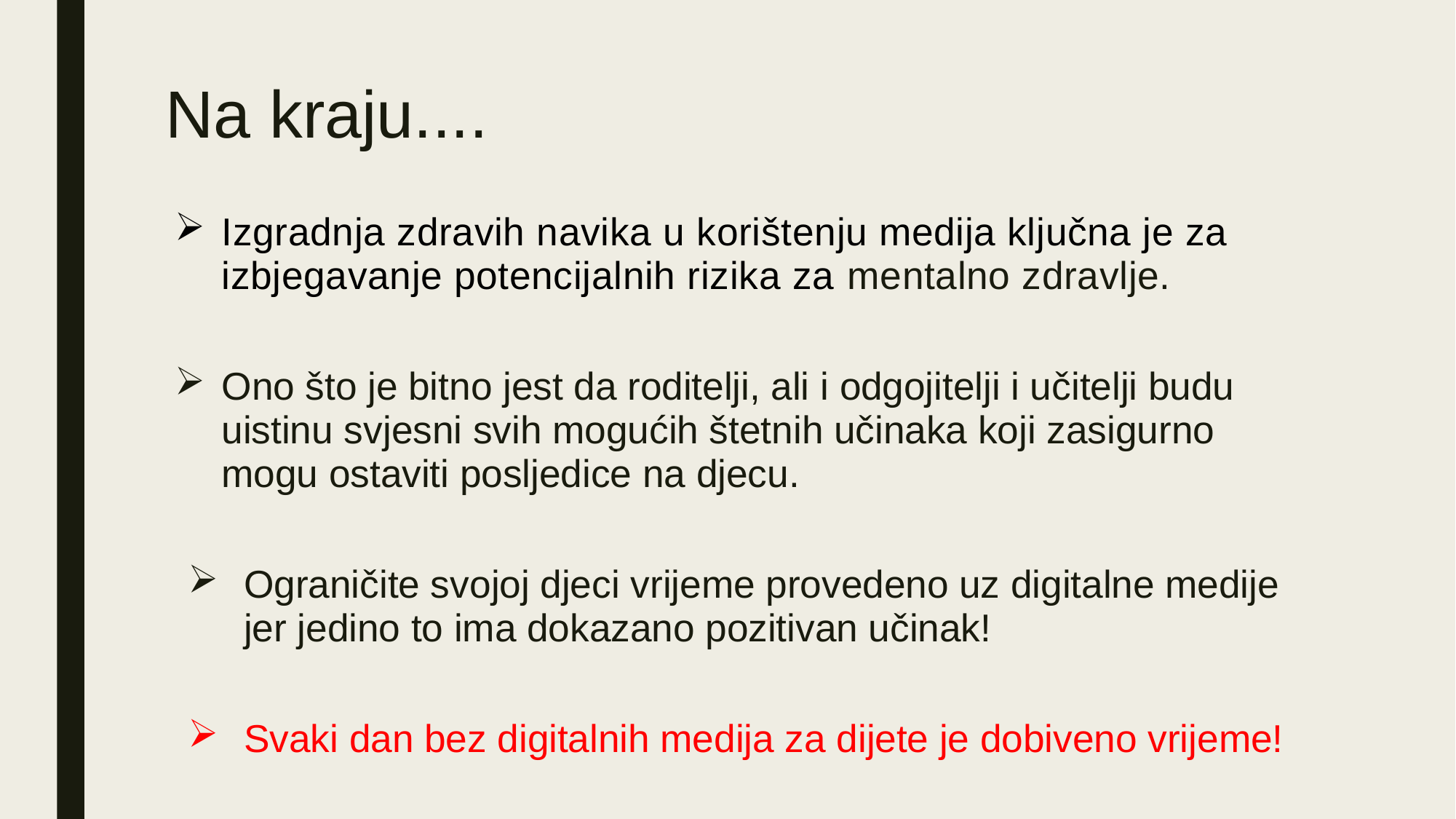

# Na kraju....

Izgradnja zdravih navika u korištenju medija ključna je za izbjegavanje potencijalnih rizika za mentalno zdravlje.

Ono što je bitno jest da roditelji, ali i odgojitelji i učitelji budu uistinu svjesni svih mogućih štetnih učinaka koji zasigurno mogu ostaviti posljedice na djecu.

Ograničite svojoj djeci vrijeme provedeno uz digitalne medije jer jedino to ima dokazano pozitivan učinak!

Svaki dan bez digitalnih medija za dijete je dobiveno vrijeme!